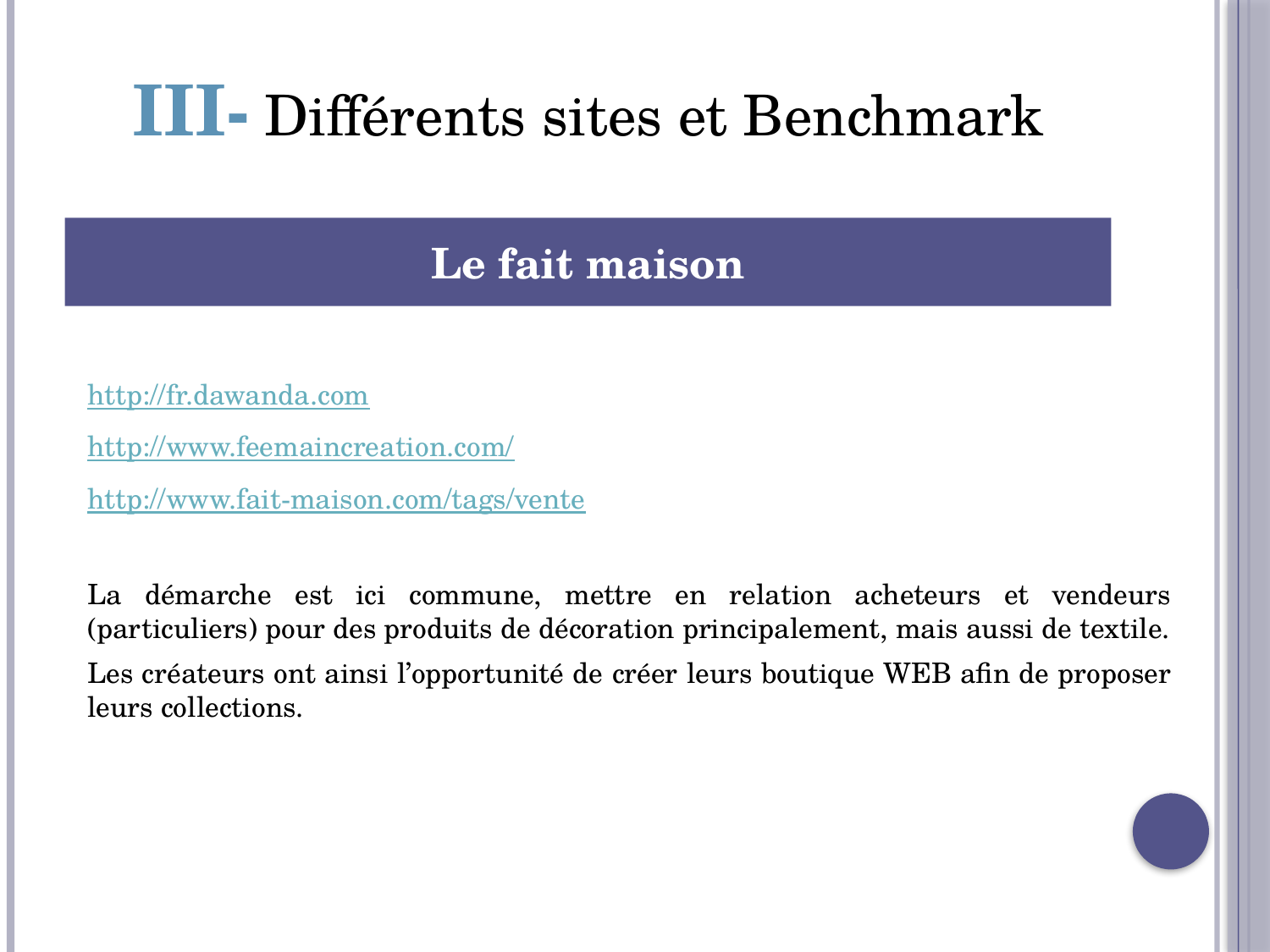

# III- Différents sites et Benchmark
Le fait maison

http://fr.dawanda.com
http://www.feemaincreation.com/
http://www.fait-maison.com/tags/vente

La démarche est ici commune, mettre en relation acheteurs et vendeurs (particuliers) pour des produits de décoration principalement, mais aussi de textile.
Les créateurs ont ainsi l’opportunité de créer leurs boutique WEB afin de proposer leurs collections.